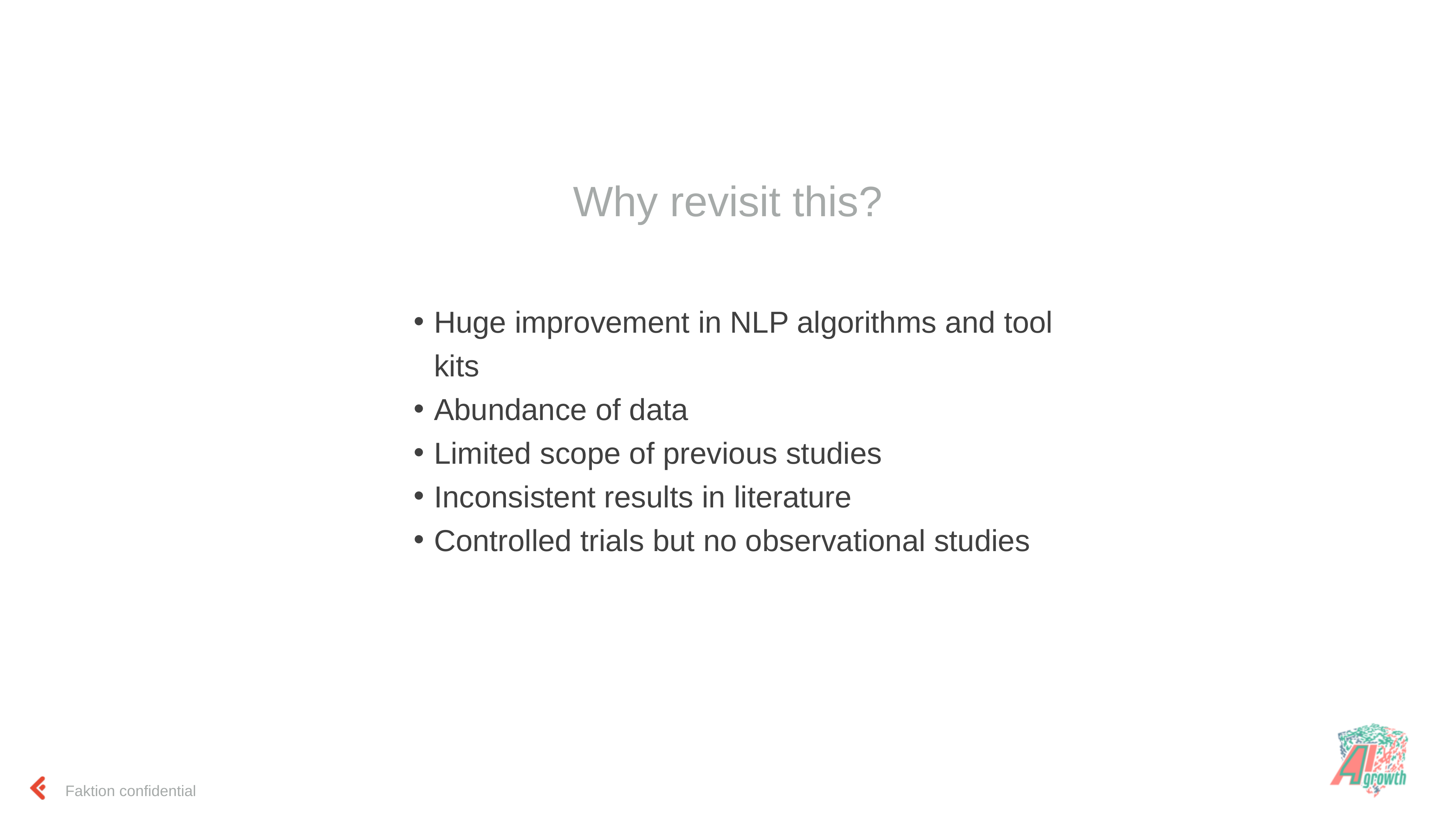

# Why revisit this?
Huge improvement in NLP algorithms and tool kits
Abundance of data
Limited scope of previous studies
Inconsistent results in literature
Controlled trials but no observational studies